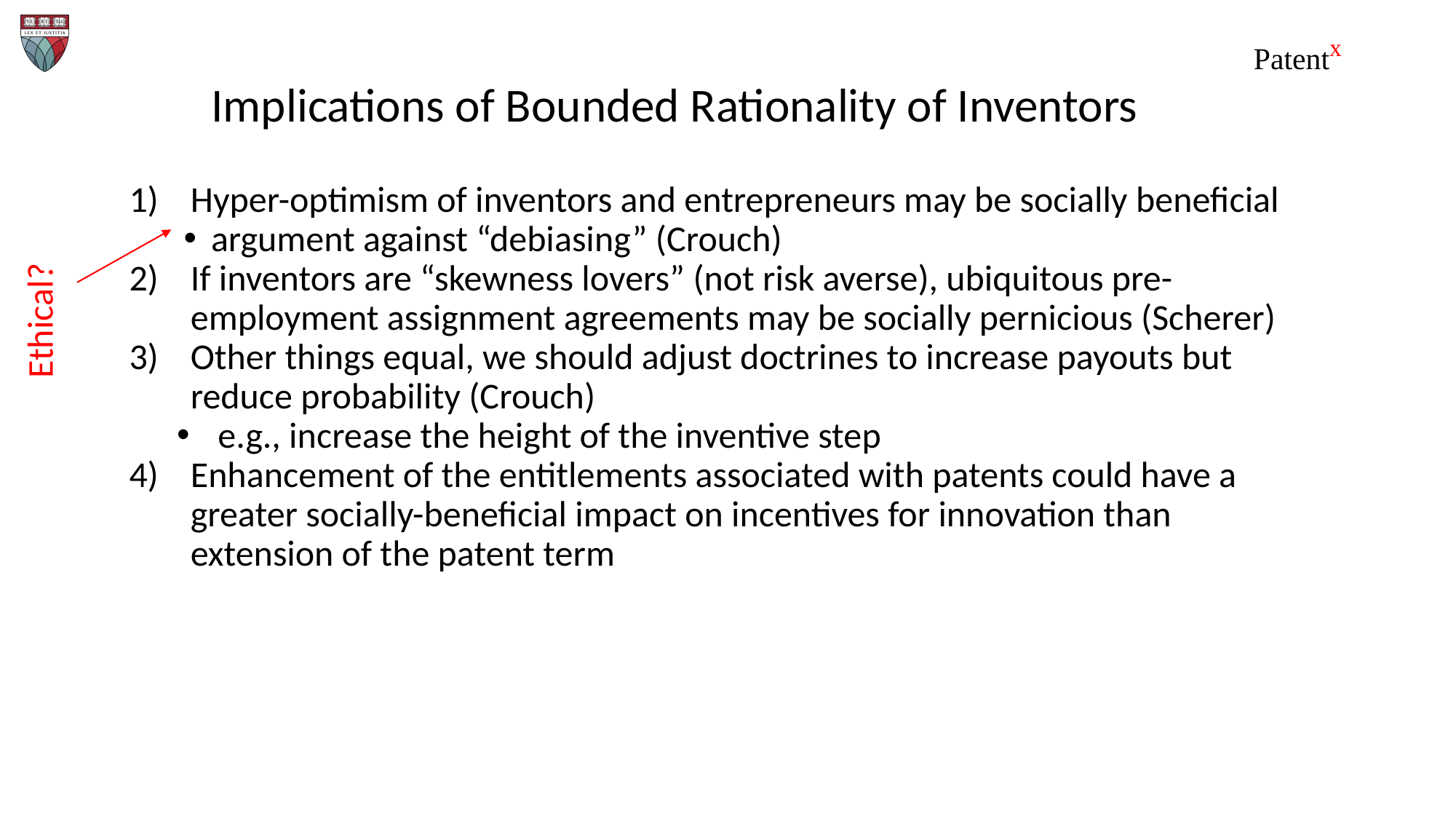

# Implications of Bounded Rationality of Inventors
Hyper-optimism of inventors and entrepreneurs may be socially beneficial
argument against “debiasing” (Crouch)
If inventors are “skewness lovers” (not risk averse), ubiquitous pre-employment assignment agreements may be socially pernicious (Scherer)
Other things equal, we should adjust doctrines to increase payouts but reduce probability (Crouch)
e.g., increase the height of the inventive step
Enhancement of the entitlements associated with patents could have a greater socially-beneficial impact on incentives for innovation than extension of the patent term
Ethical?